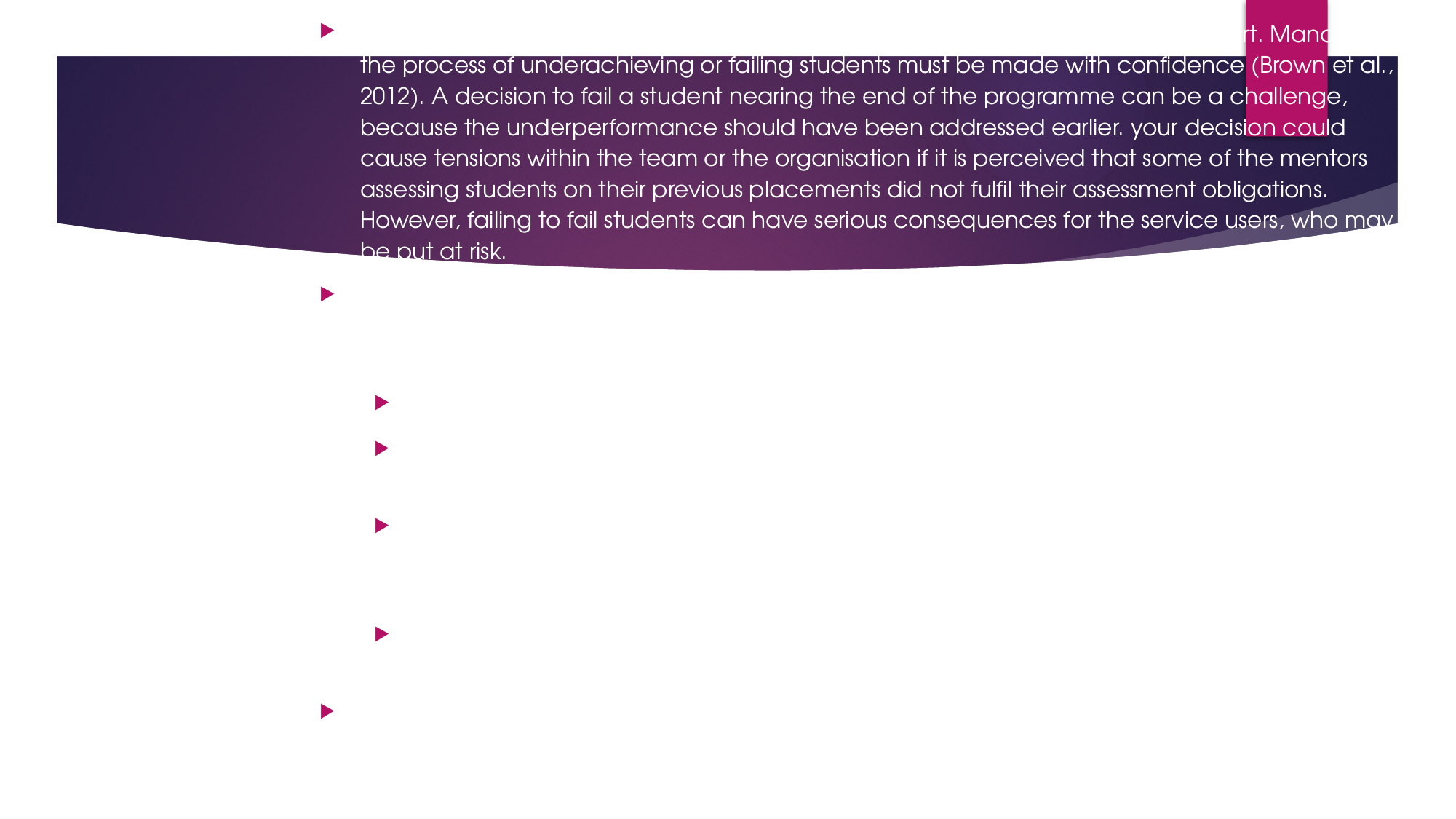

This can be an equally stressful experience for the mentor, who will require support. Managing the process of underachieving or failing students must be made with confidence (Brown et al., 2012). A decision to fail a student nearing the end of the programme can be a challenge, because the underperformance should have been addressed earlier. your decision could cause tensions within the team or the organisation if it is perceived that some of the mentors assessing students on their previous placements did not fulfil their assessment obligations. However, failing to fail students can have serious consequences for the service users, who may be put at risk.
Unfortunately some students will attempt to use coercive techniques to manipulate a mentor/assessment decision, Hunt et al (2016) outlines these, and some techniques to avoid them:
Ingratiators – deliberately charming, indulging, or emotionally exploitative
Diverters – students attempt to distract or redirect the mentors focus by exaggerating the effects of external processes
Disparagers – students whom challenge the mentor in belittling, denigrating, or professionally harmful ways; accusing the mentor of bullying, harassment, and intimidation.
Aggressors – students whom demonstrate open hostility towards their mentor after receiving negative feedback or bad news, either verbally or physically; or via third party.
Mentors require support and guidance when they fail students, because they must deliver difficult messages to the underperforming student. They need to develop confidence and must be clear about the roles and responsibilities in making these decisions.

# Breaking bad news cntd